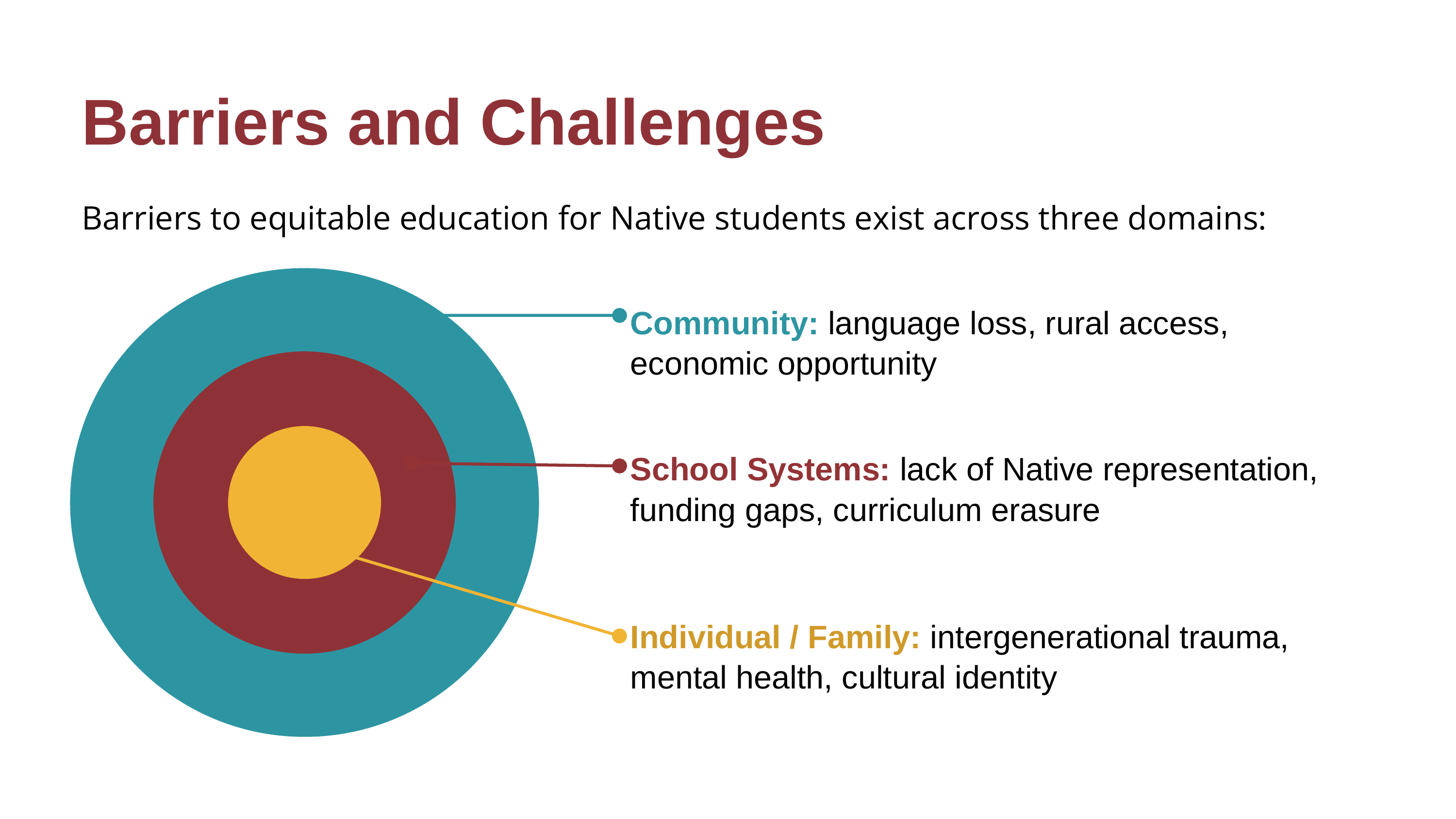

Barriers and Challenges
Barriers to equitable education for Native students exist across three domains:

Community: language loss, rural access, economic opportunity

School Systems: lack of Native representation, funding gaps, curriculum erasure

Individual / Family: intergenerational trauma, mental health, cultural identity